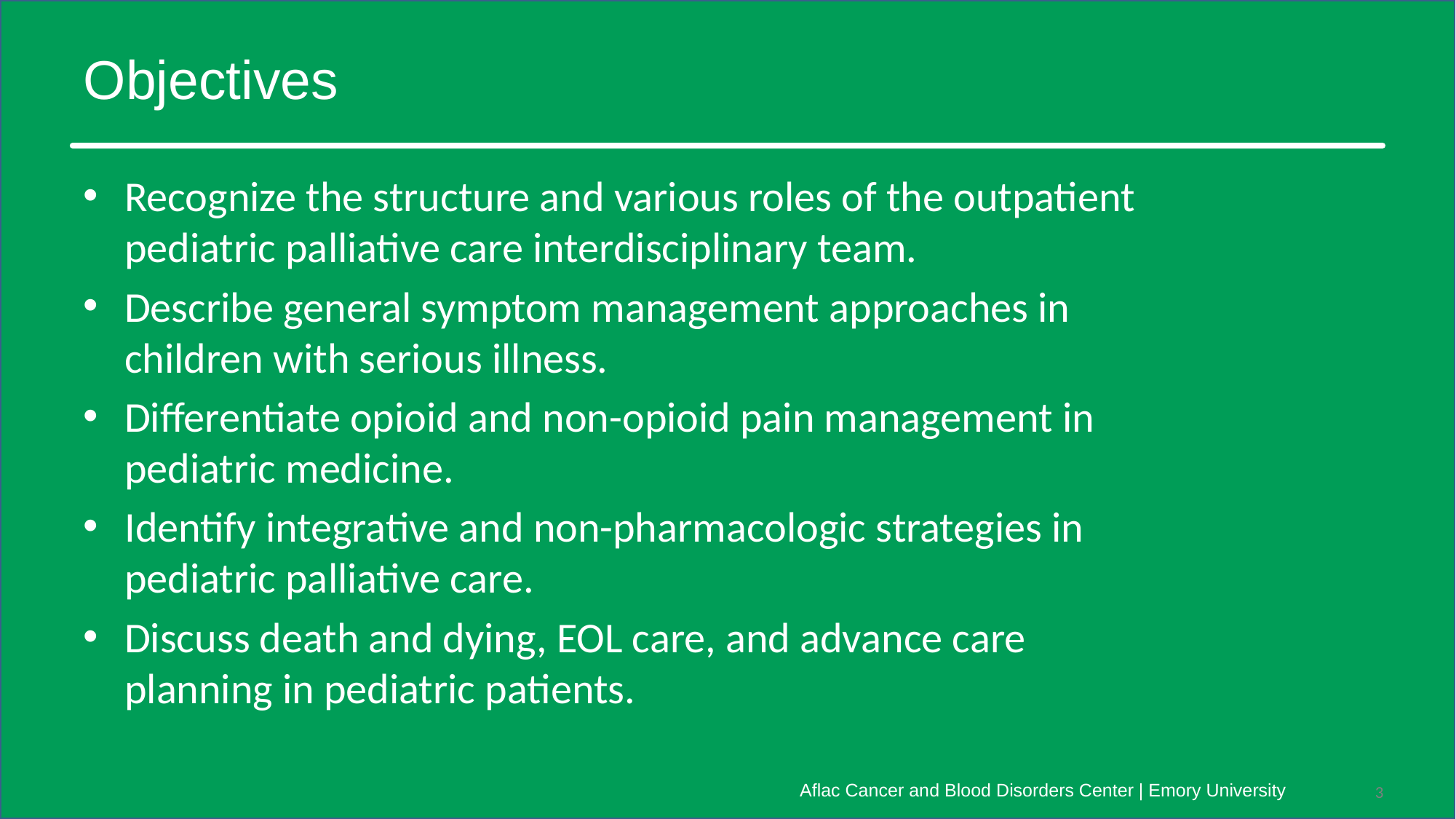

# Objectives
Recognize the structure and various roles of the outpatient pediatric palliative care interdisciplinary team.
Describe general symptom management approaches in children with serious illness.
Differentiate opioid and non-opioid pain management in pediatric medicine.
Identify integrative and non-pharmacologic strategies in pediatric palliative care.
Discuss death and dying, EOL care, and advance care planning in pediatric patients.
3